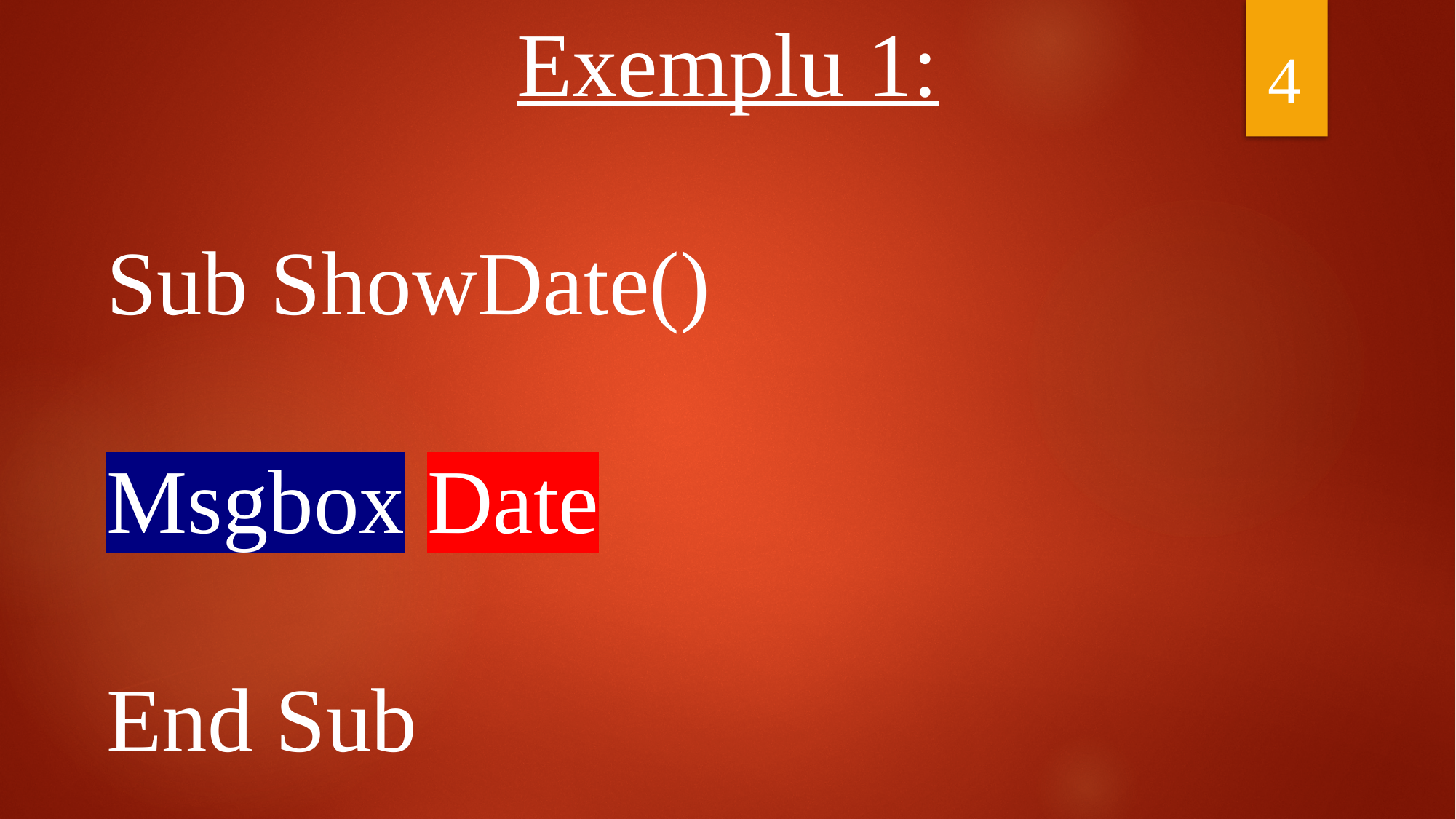

Exemplu 1:

Sub ShowDate()
Msgbox Date
End Sub

4